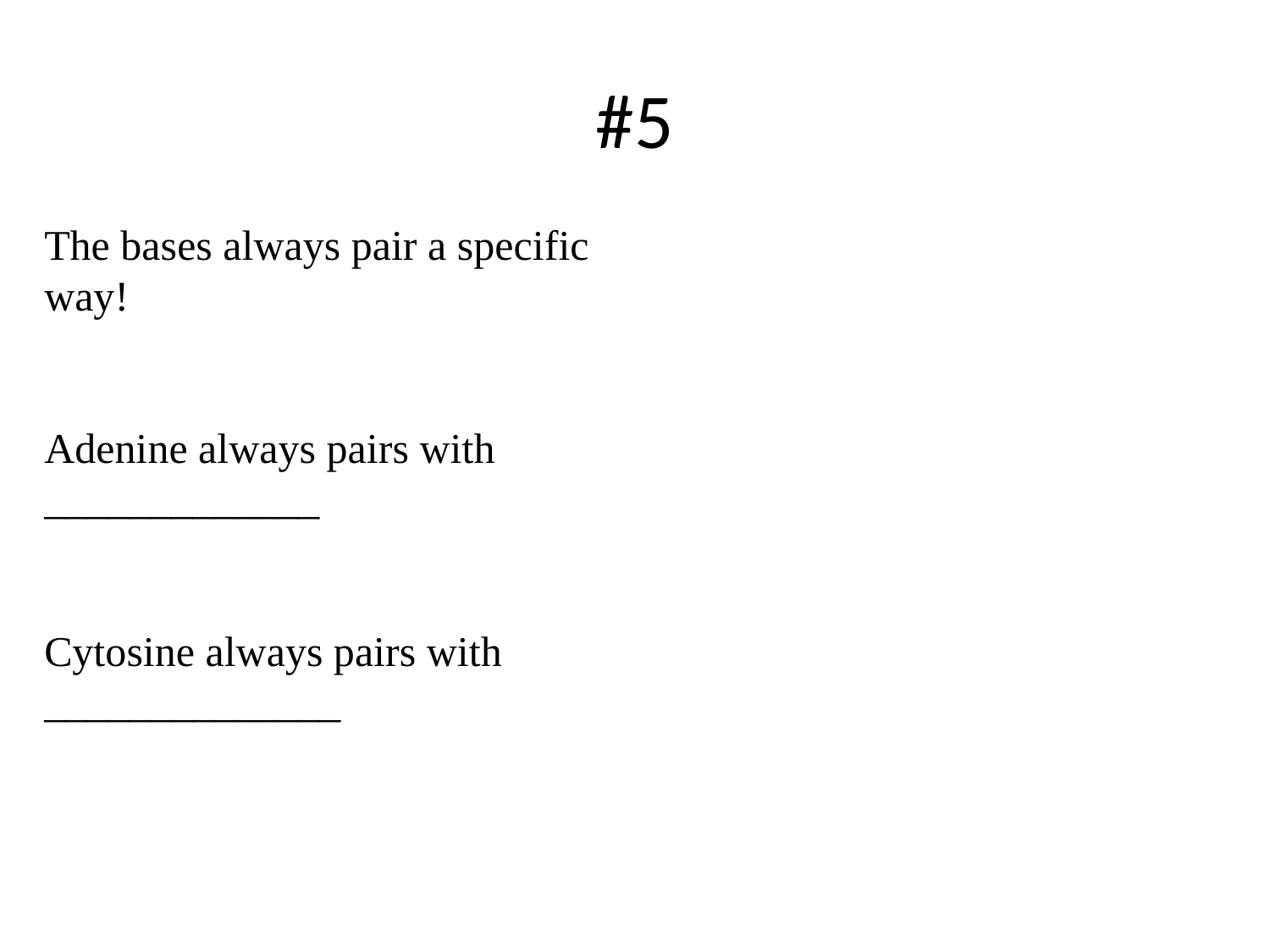

# #5
The bases always pair a specific way!

Adenine always pairs with _____________

Cytosine always pairs with ______________